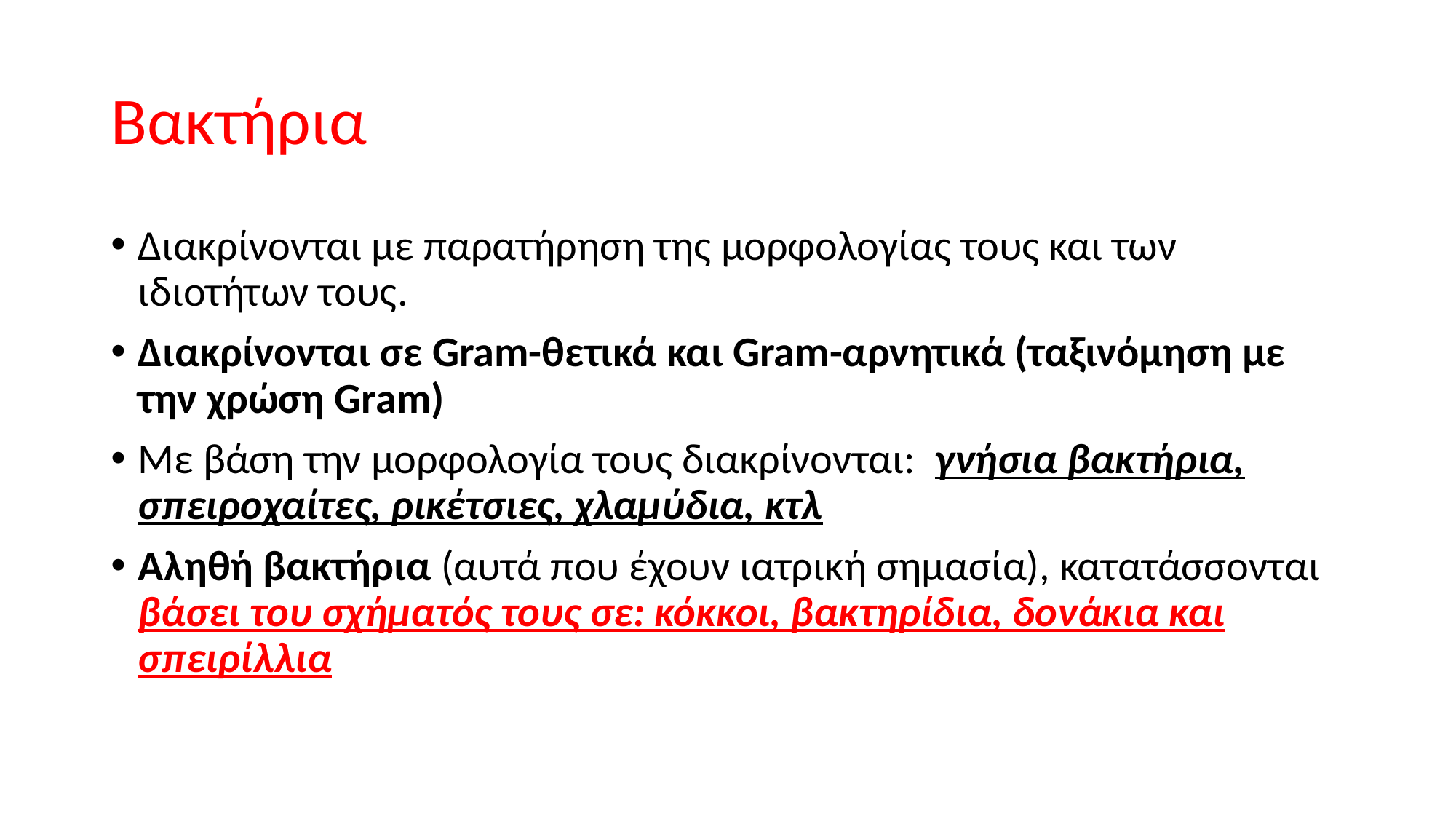

# Βακτήρια
Διακρίνονται με παρατήρηση της μορφολογίας τους και των ιδιοτήτων τους.
Διακρίνονται σε Gram-θετικά και Gram-αρνητικά (ταξινόμηση με την χρώση Gram)
Με βάση την μορφολογία τους διακρίνονται:  γνήσια βακτήρια, σπειροχαίτες, ρικέτσιες, χλαμύδια, κτλ
Αληθή βακτήρια (αυτά που έχουν ιατρική σημασία), κατατάσσονται βάσει του σχήματός τους σε: κόκκοι, βακτηρίδια, δονάκια και σπειρίλλια